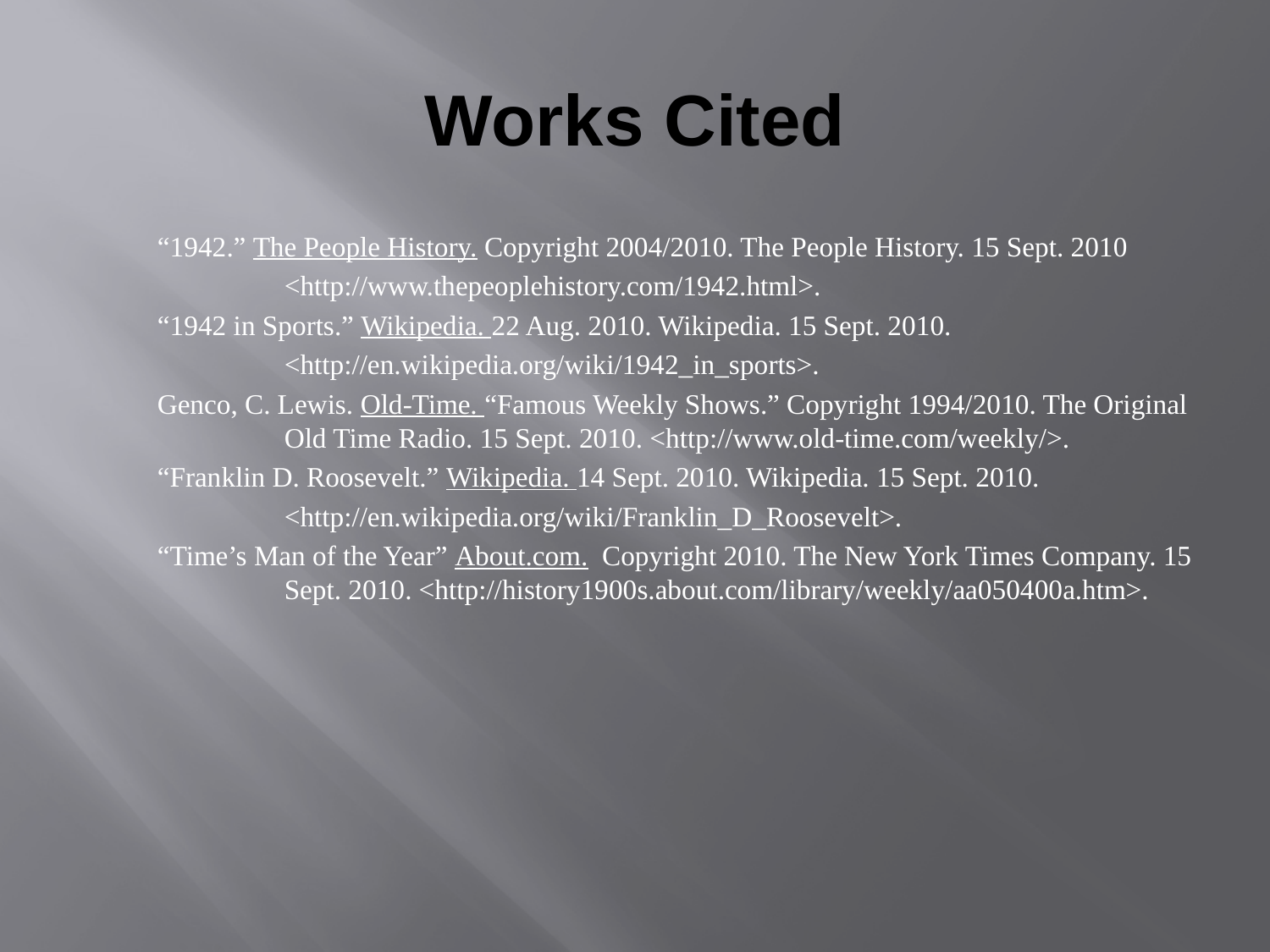

# Works Cited
“1942.” The People History. Copyright 2004/2010. The People History. 15 Sept. 2010
	<http://www.thepeoplehistory.com/1942.html>.
“1942 in Sports.” Wikipedia. 22 Aug. 2010. Wikipedia. 15 Sept. 2010.
 	<http://en.wikipedia.org/wiki/1942_in_sports>.
Genco, C. Lewis. Old-Time. “Famous Weekly Shows.” Copyright 1994/2010. The Original 	Old Time Radio. 15 Sept. 2010. <http://www.old-time.com/weekly/>.
“Franklin D. Roosevelt.” Wikipedia. 14 Sept. 2010. Wikipedia. 15 Sept. 2010.
	<http://en.wikipedia.org/wiki/Franklin_D_Roosevelt>.
“Time’s Man of the Year” About.com.  Copyright 2010. The New York Times Company. 15 	Sept. 2010. <http://history1900s.about.com/library/weekly/aa050400a.htm>.